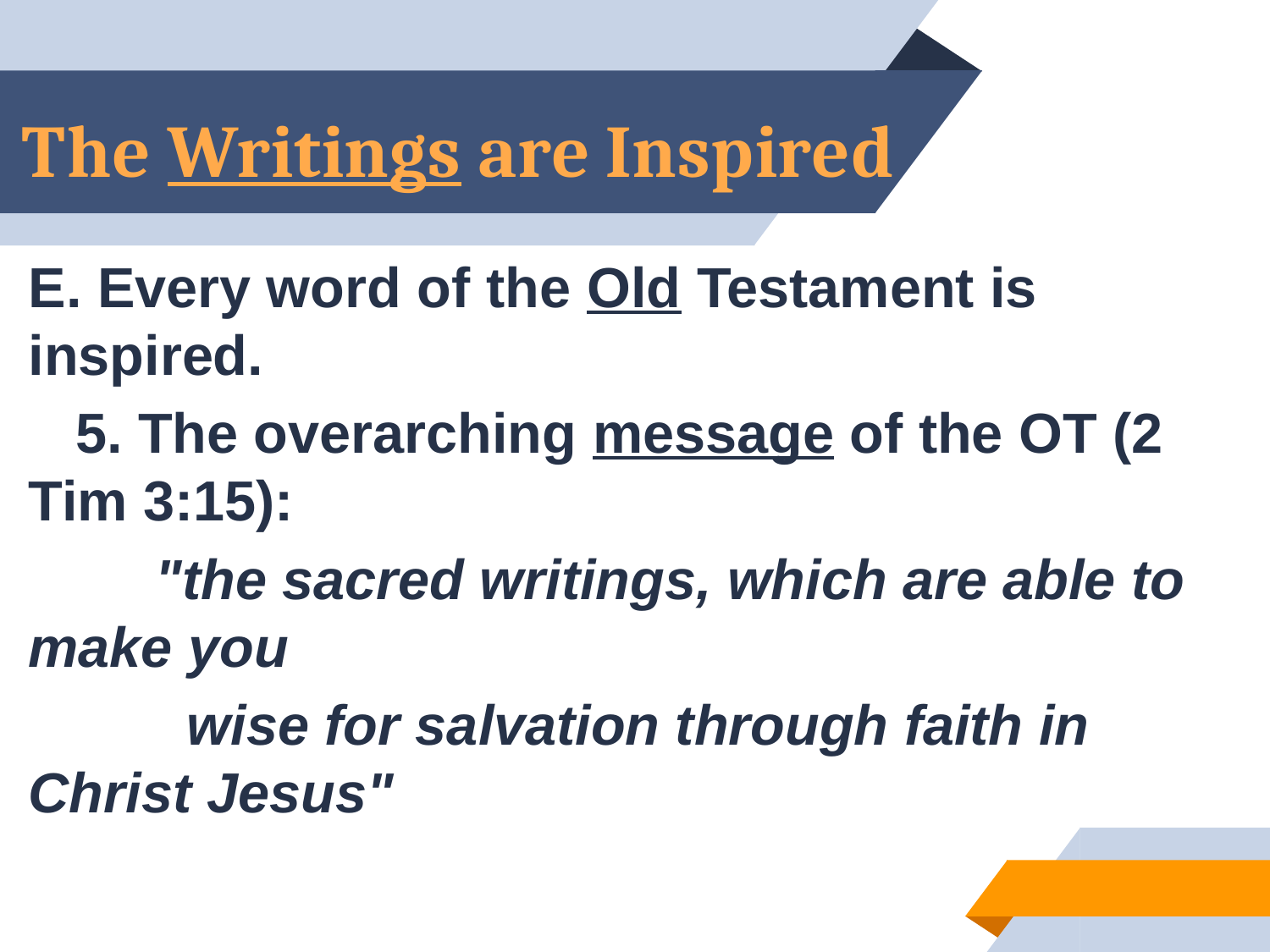

# The Writings are Inspired
E. Every word of the Old Testament is inspired.
   5. The overarching message of the OT (2 Tim 3:15):
	"the sacred writings, which are able to make you
	  wise for salvation through faith in Christ Jesus"

35